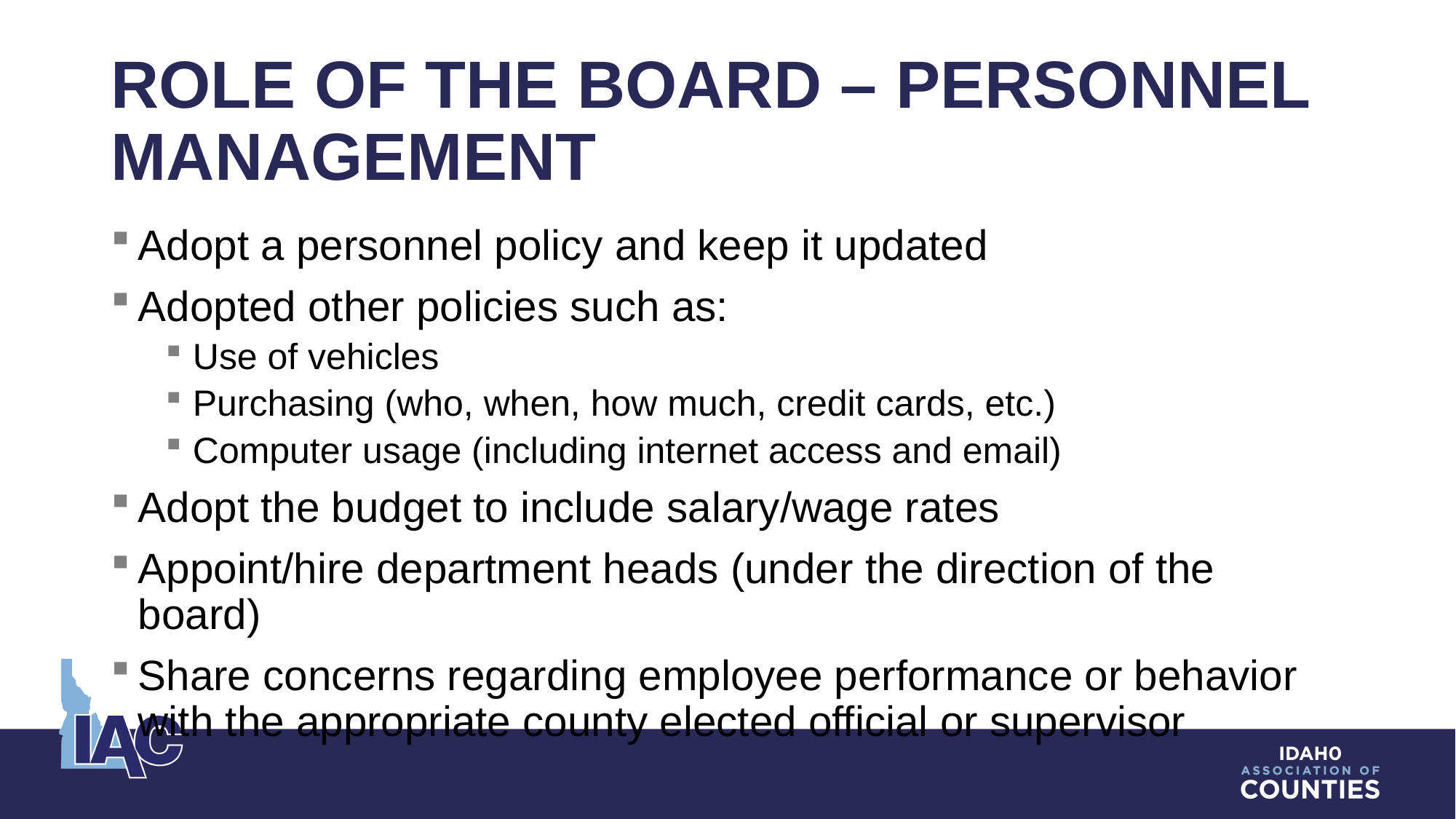

# Role of the Board – Personnel Management
Adopt a personnel policy and keep it updated
Adopted other policies such as:
Use of vehicles
Purchasing (who, when, how much, credit cards, etc.)
Computer usage (including internet access and email)
Adopt the budget to include salary/wage rates
Appoint/hire department heads (under the direction of the board)
Share concerns regarding employee performance or behavior with the appropriate county elected official or supervisor